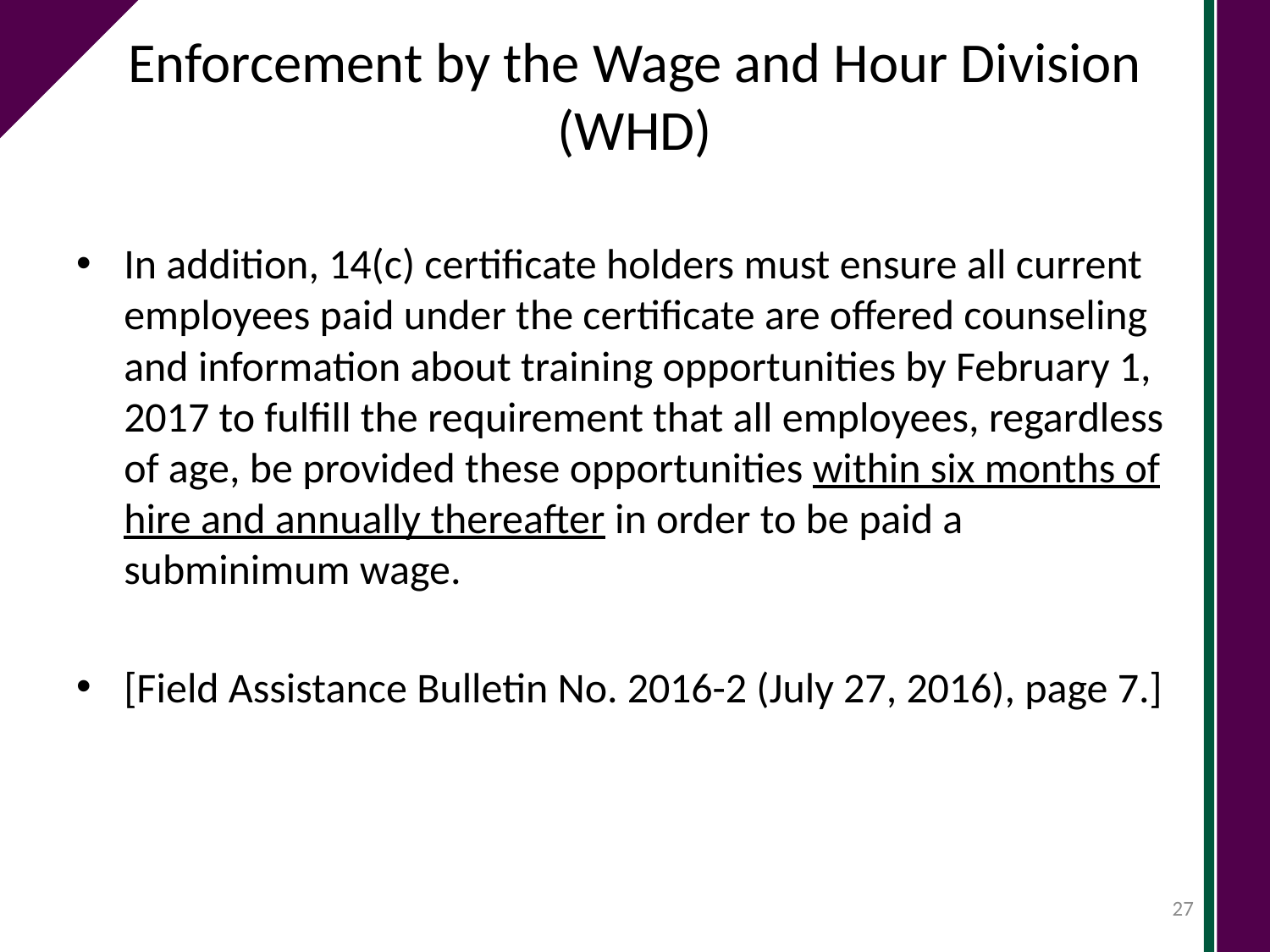

# Enforcement by the Wage and Hour Division (WHD)

In addition, 14(c) certificate holders must ensure all current employees paid under the certificate are offered counseling and information about training opportunities by February 1, 2017 to fulfill the requirement that all employees, regardless of age, be provided these opportunities within six months of hire and annually thereafter in order to be paid a subminimum wage.

[Field Assistance Bulletin No. 2016-2 (July 27, 2016), page 7.]

27